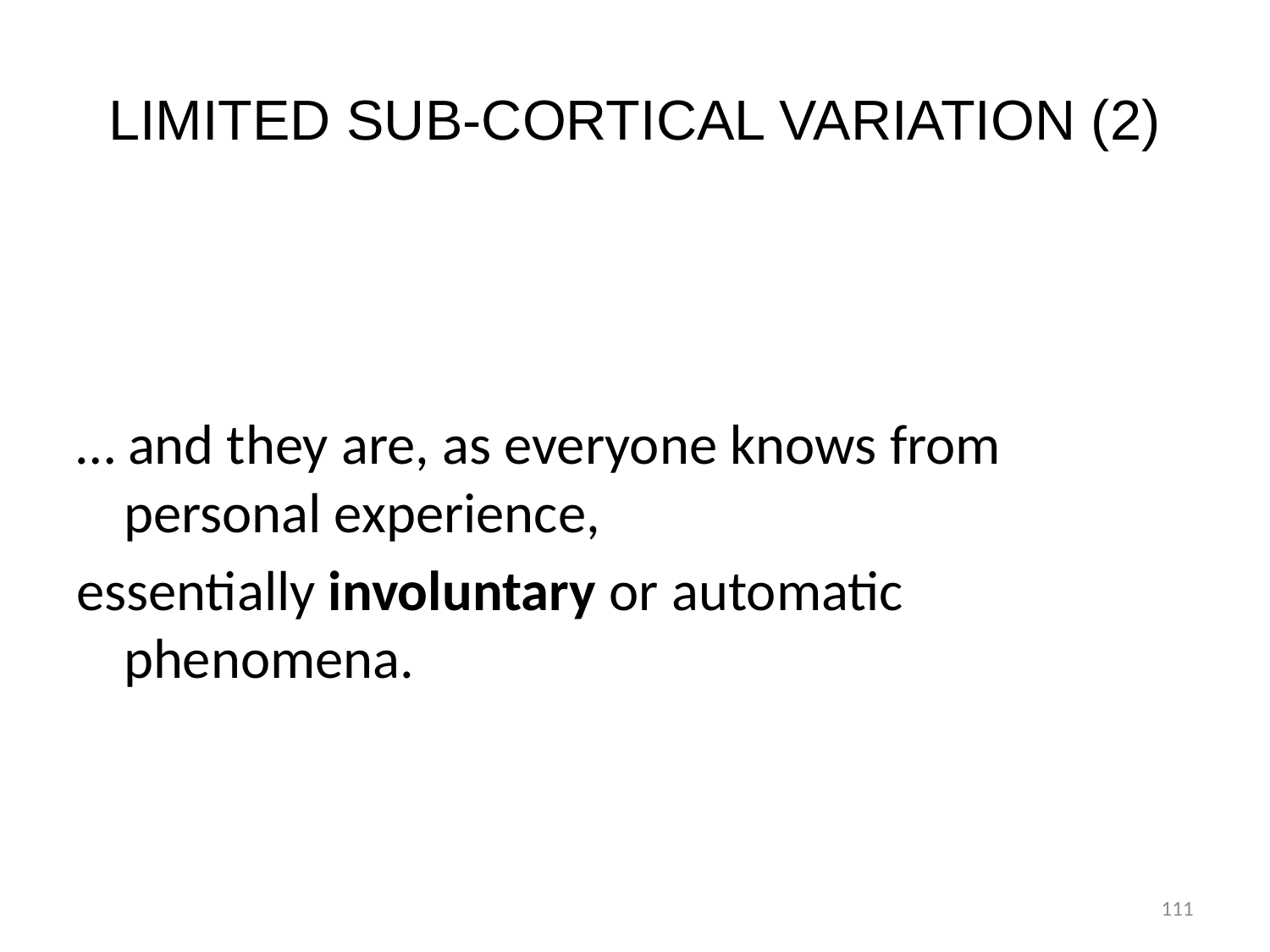

# LIMITED SUB-CORTICAL VARIATION (2)
… and they are, as everyone knows from personal experience,
essentially involuntary or automatic phenomena.
111